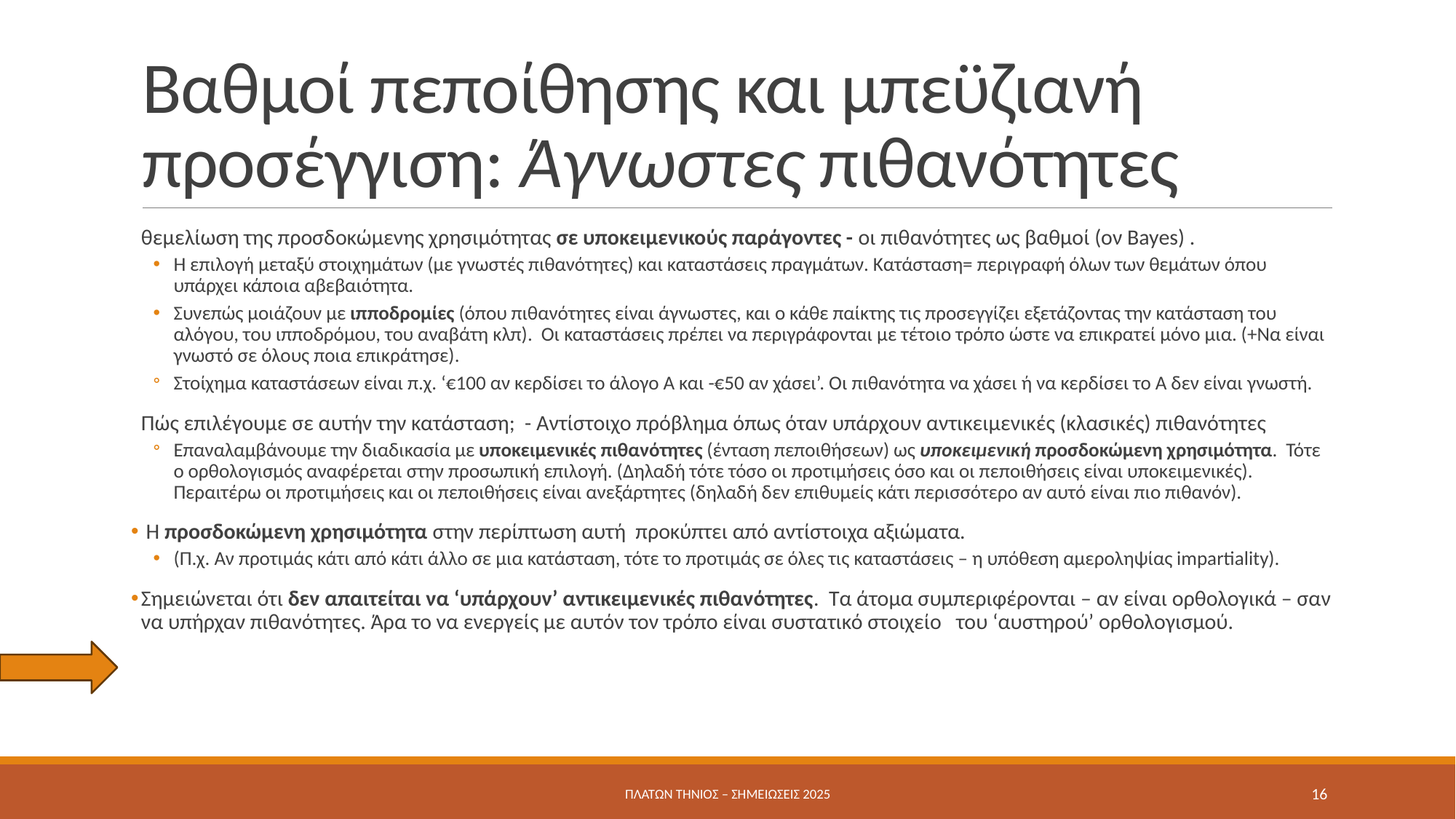

# Βαθμοί πεποίθησης και μπεϋζιανή προσέγγιση: Άγνωστες πιθανότητες
θεμελίωση της προσδοκώμενης χρησιμότητας σε υποκειμενικούς παράγοντες - οι πιθανότητες ως βαθμοί (ον Bayes) .
Η επιλογή μεταξύ στοιχημάτων (με γνωστές πιθανότητες) και καταστάσεις πραγμάτων. Κατάσταση= περιγραφή όλων των θεμάτων όπου υπάρχει κάποια αβεβαιότητα.
Συνεπώς μοιάζουν με ιπποδρομίες (όπου πιθανότητες είναι άγνωστες, και ο κάθε παίκτης τις προσεγγίζει εξετάζοντας την κατάσταση του αλόγου, του ιπποδρόμου, του αναβάτη κλπ).  Οι καταστάσεις πρέπει να περιγράφονται με τέτοιο τρόπο ώστε να επικρατεί μόνο μια. (+Να είναι γνωστό σε όλους ποια επικράτησε).
Στοίχημα καταστάσεων είναι π.χ. ‘€100 αν κερδίσει το άλογο Α και -€50 αν χάσει’. Οι πιθανότητα να χάσει ή να κερδίσει το Α δεν είναι γνωστή.
Πώς επιλέγουμε σε αυτήν την κατάσταση;  - Αντίστοιχο πρόβλημα όπως όταν υπάρχουν αντικειμενικές (κλασικές) πιθανότητες
Επαναλαμβάνουμε την διαδικασία με υποκειμενικές πιθανότητες (ένταση πεποιθήσεων) ως υποκειμενική προσδοκώμενη χρησιμότητα.  Τότε ο ορθολογισμός αναφέρεται στην προσωπική επιλογή. (Δηλαδή τότε τόσο οι προτιμήσεις όσο και οι πεποιθήσεις είναι υποκειμενικές).  Περαιτέρω οι προτιμήσεις και οι πεποιθήσεις είναι ανεξάρτητες (δηλαδή δεν επιθυμείς κάτι περισσότερο αν αυτό είναι πιο πιθανόν).
 Η προσδοκώμενη χρησιμότητα στην περίπτωση αυτή  προκύπτει από αντίστοιχα αξιώματα.
(Π.χ. Αν προτιμάς κάτι από κάτι άλλο σε μια κατάσταση, τότε το προτιμάς σε όλες τις καταστάσεις – η υπόθεση αμεροληψίας impartiality).
Σημειώνεται ότι δεν απαιτείται να ‘υπάρχουν’ αντικειμενικές πιθανότητες.  Τα άτομα συμπεριφέρονται – αν είναι ορθολογικά – σαν να υπήρχαν πιθανότητες. Άρα το να ενεργείς με αυτόν τον τρόπο είναι συστατικό στοιχείο   του ‘αυστηρού’ ορθολογισμού.

Πλάτων Τήνιος – σημειώσεις 2025
16